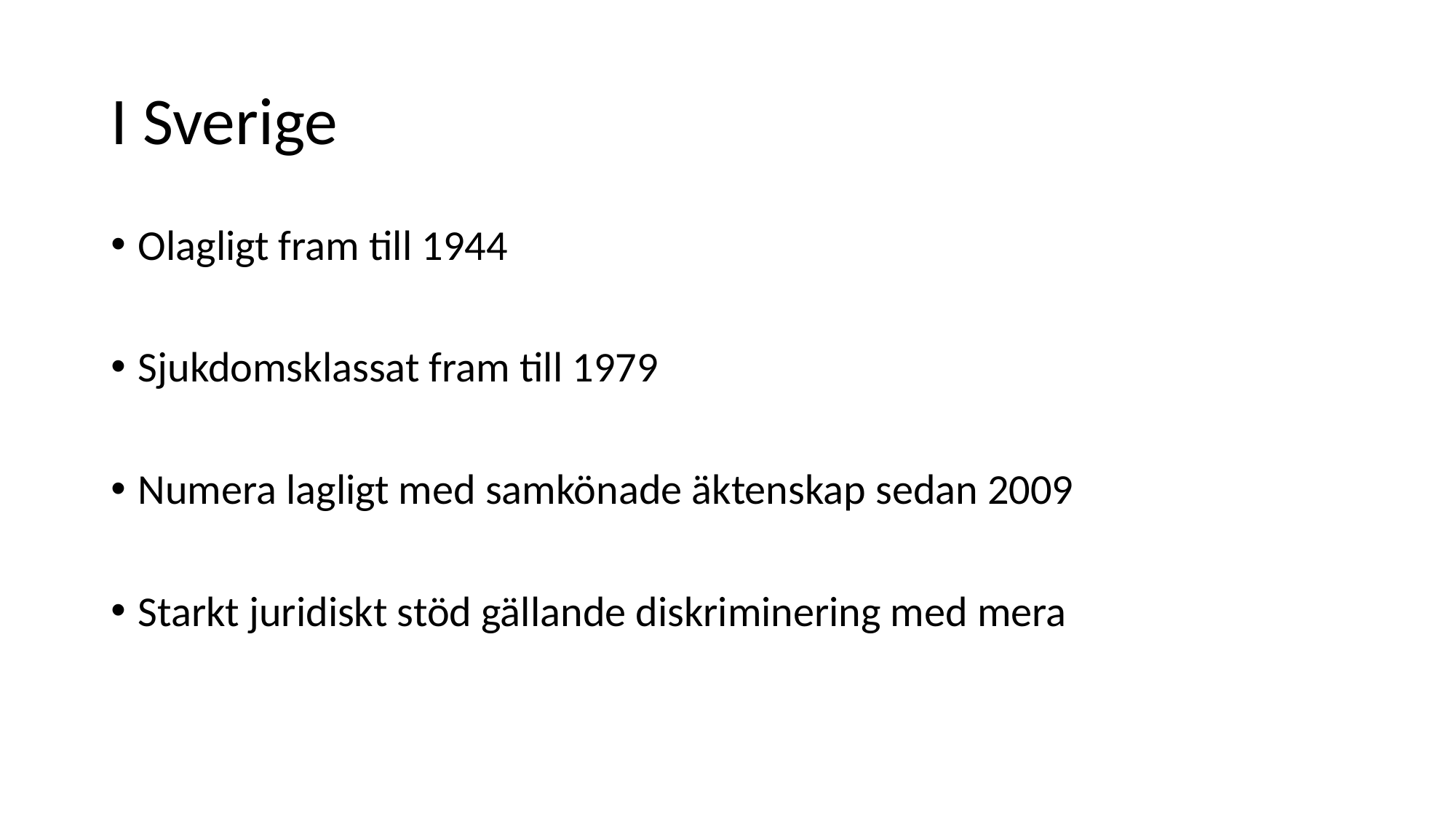

# I Sverige
Olagligt fram till 1944

Sjukdomsklassat fram till 1979

Numera lagligt med samkönade äktenskap sedan 2009

Starkt juridiskt stöd gällande diskriminering med mera